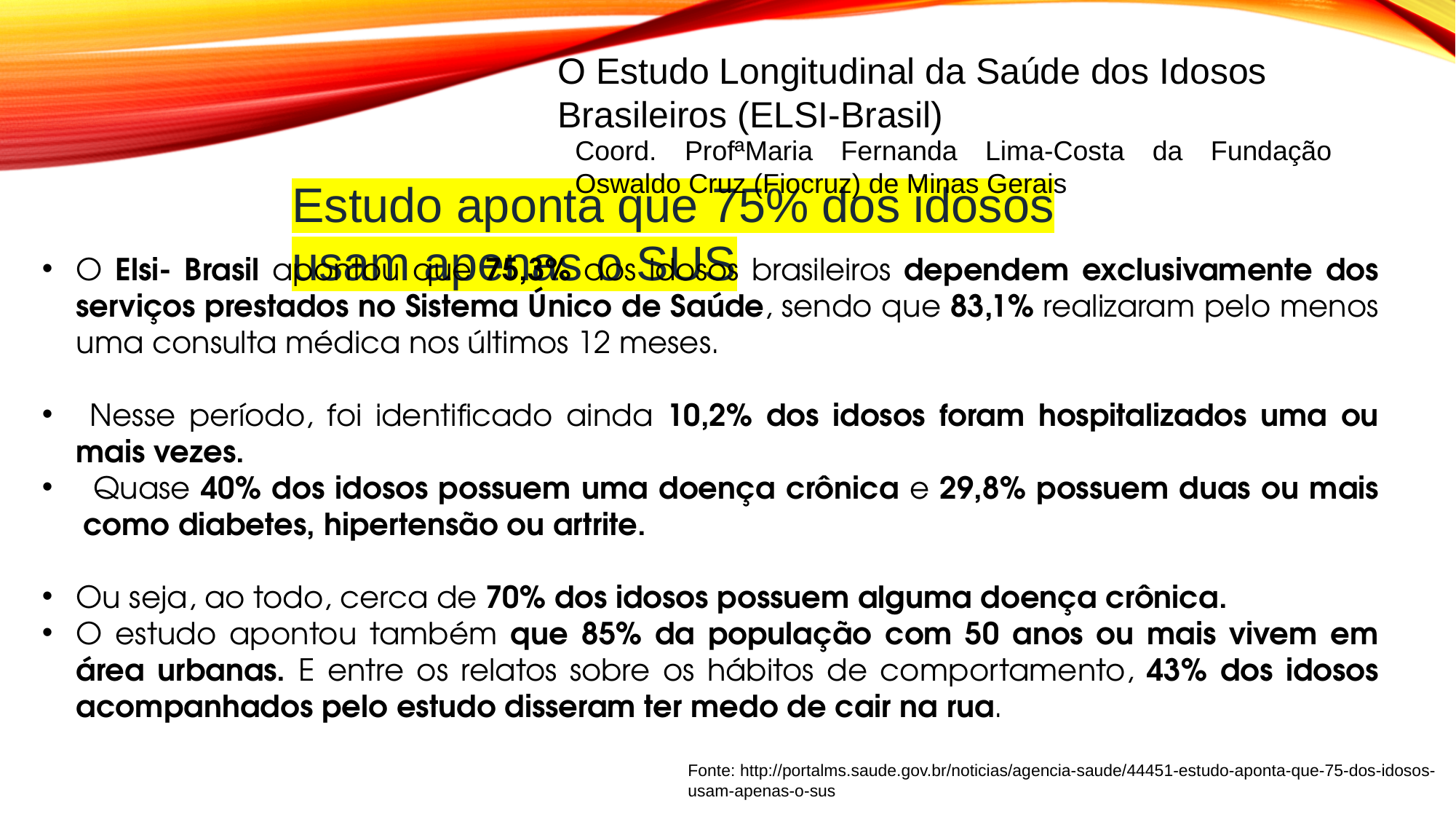

O Estudo Longitudinal da Saúde dos Idosos Brasileiros (ELSI-Brasil)
Coord. ProfªMaria Fernanda Lima-Costa da Fundação Oswaldo Cruz (Fiocruz) de Minas Gerais
Estudo aponta que 75% dos idosos usam apenas o SUS
O Elsi- Brasil apontou que 75,3% dos idosos brasileiros dependem exclusivamente dos serviços prestados no Sistema Único de Saúde, sendo que 83,1% realizaram pelo menos uma consulta médica nos últimos 12 meses.

 Nesse período, foi identificado ainda 10,2% dos idosos foram hospitalizados uma ou mais vezes.
 Quase 40% dos idosos possuem uma doença crônica e 29,8% possuem duas ou mais como diabetes, hipertensão ou artrite.

Ou seja, ao todo, cerca de 70% dos idosos possuem alguma doença crônica.
O estudo apontou também que 85% da população com 50 anos ou mais vivem em área urbanas. E entre os relatos sobre os hábitos de comportamento, 43% dos idosos acompanhados pelo estudo disseram ter medo de cair na rua.

Fonte: http://portalms.saude.gov.br/noticias/agencia-saude/44451-estudo-aponta-que-75-dos-idosos-usam-apenas-o-sus